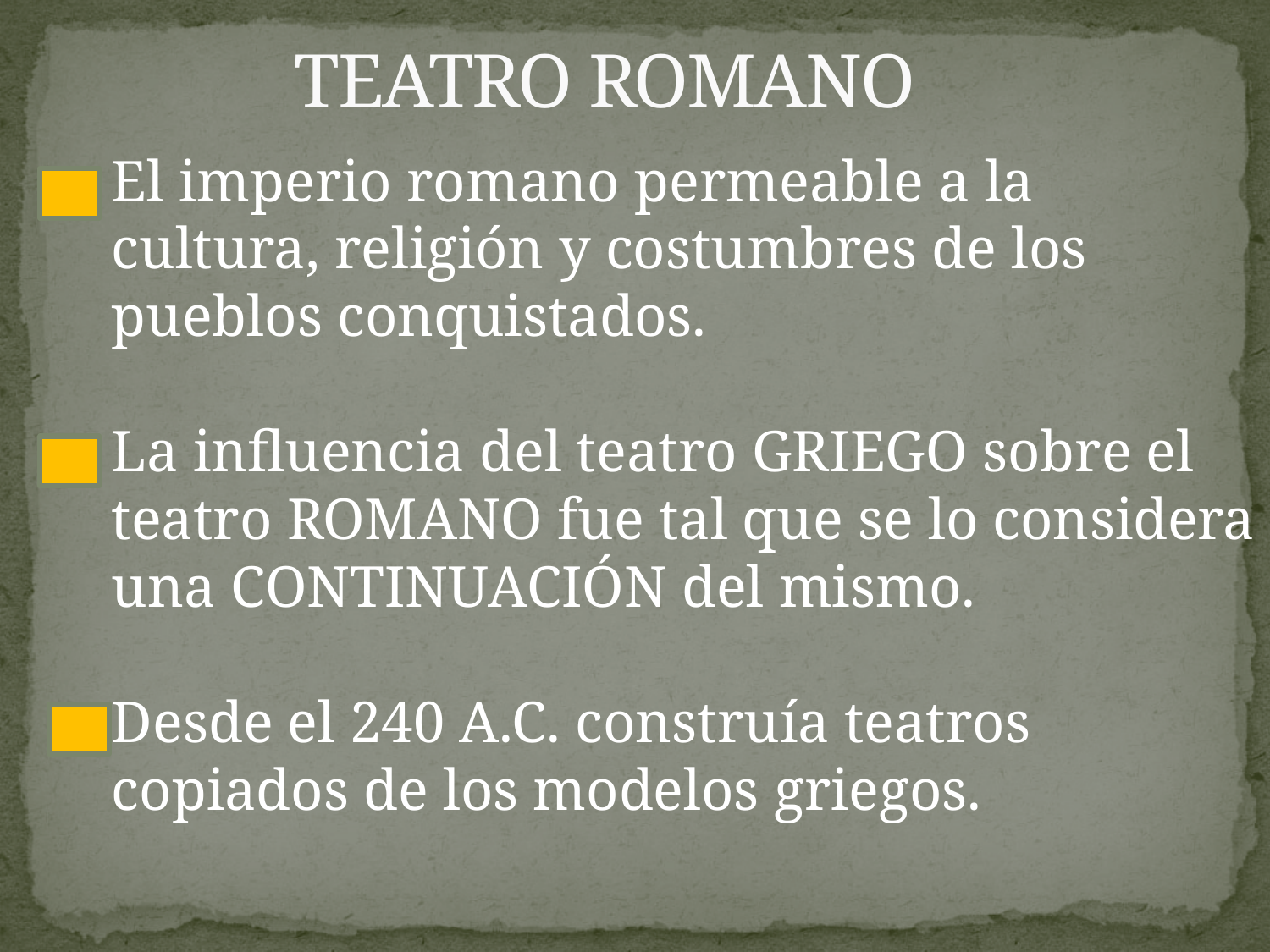

# TEATRO ROMANO
El imperio romano permeable a la cultura, religión y costumbres de los pueblos conquistados.

La influencia del teatro GRIEGO sobre el  teatro ROMANO fue tal que se lo considera una CONTINUACIÓN del mismo.

Desde el 240 A.C. construía teatros copiados de los modelos griegos.